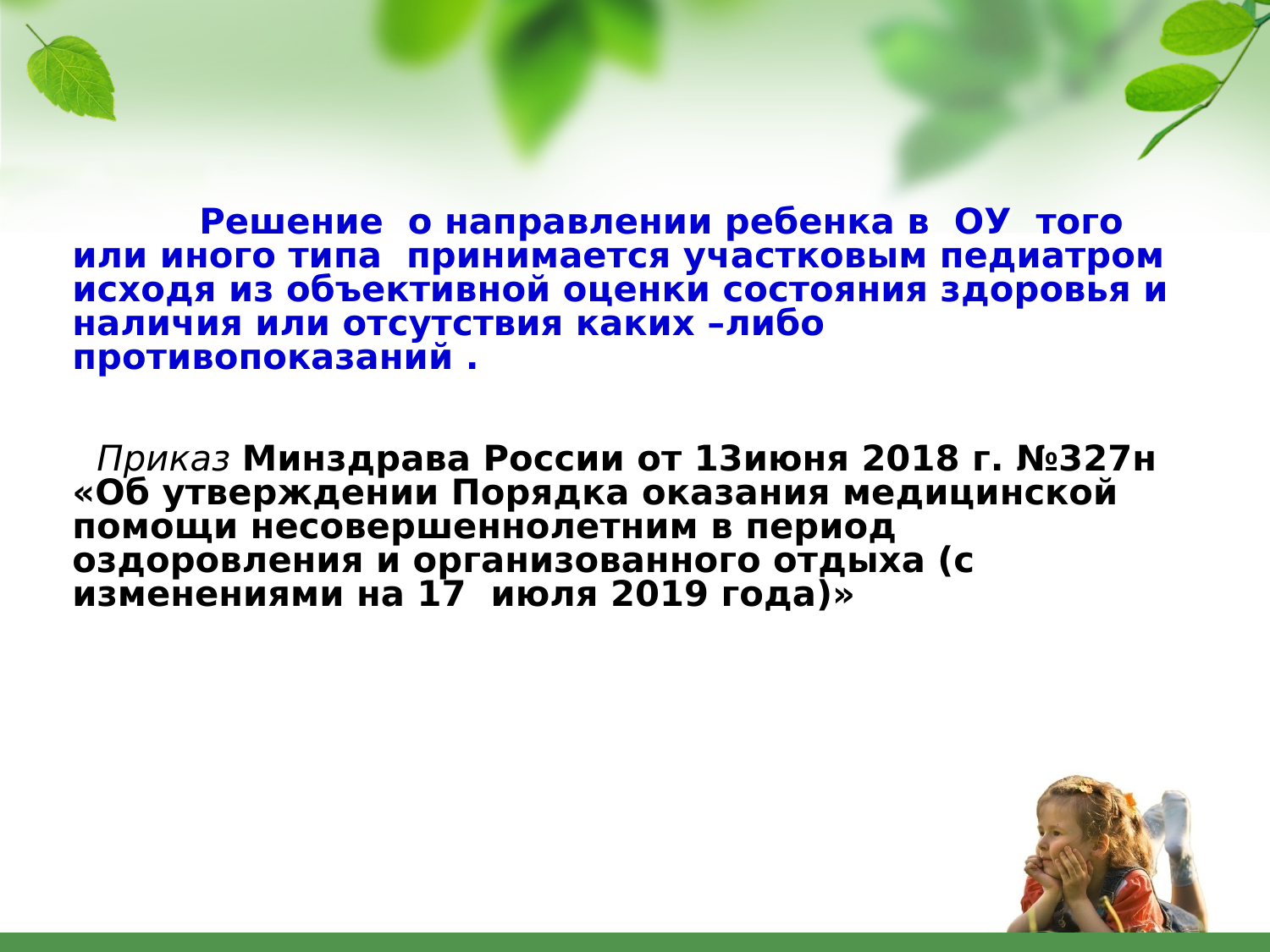

# Решение  о направлении ребенка в  ОУ  того  или иного типа  принимается участковым педиатром  исходя из объективной оценки состояния здоровья и наличия или отсутствия каких –либо противопоказаний . Приказ Минздрава России от 13июня 2018 г. №327н «Об утверждении Порядка оказания медицинской помощи несовершеннолетним в период оздоровления и организованного отдыха (с изменениями на 17  июля 2019 года)»